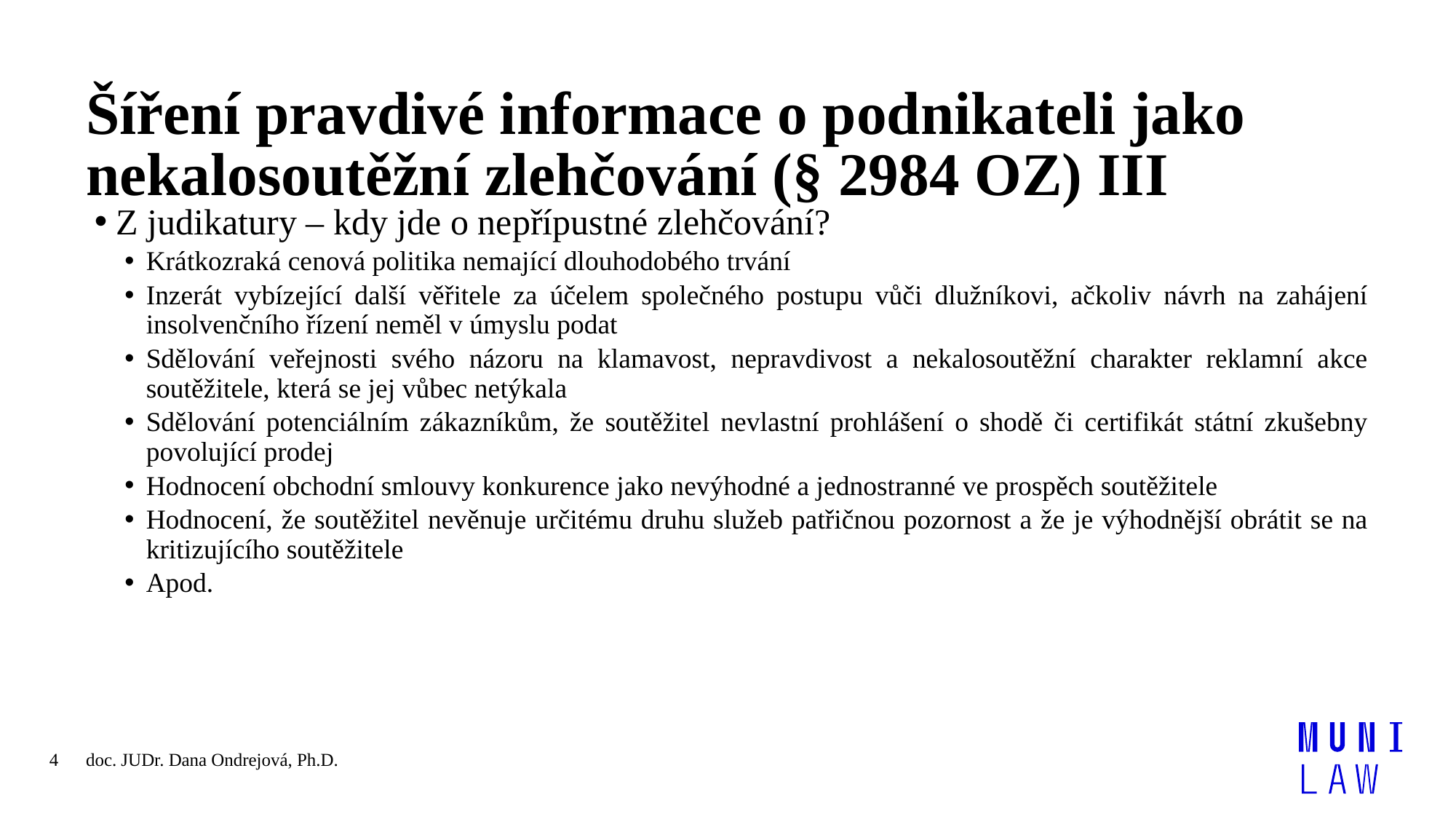

# Šíření pravdivé informace o podnikateli jako nekalosoutěžní zlehčování (§ 2984 OZ) III
Z judikatury – kdy jde o nepřípustné zlehčování?
Krátkozraká cenová politika nemající dlouhodobého trvání
Inzerát vybízející další věřitele za účelem společného postupu vůči dlužníkovi, ačkoliv návrh na zahájení insolvenčního řízení neměl v úmyslu podat
Sdělování veřejnosti svého názoru na klamavost, nepravdivost a nekalosoutěžní charakter reklamní akce soutěžitele, která se jej vůbec netýkala
Sdělování potenciálním zákazníkům, že soutěžitel nevlastní prohlášení o shodě či certifikát státní zkušebny povolující prodej
Hodnocení obchodní smlouvy konkurence jako nevýhodné a jednostranné ve prospěch soutěžitele
Hodnocení, že soutěžitel nevěnuje určitému druhu služeb patřičnou pozornost a že je výhodnější obrátit se na kritizujícího soutěžitele
Apod.
4
doc. JUDr. Dana Ondrejová, Ph.D.